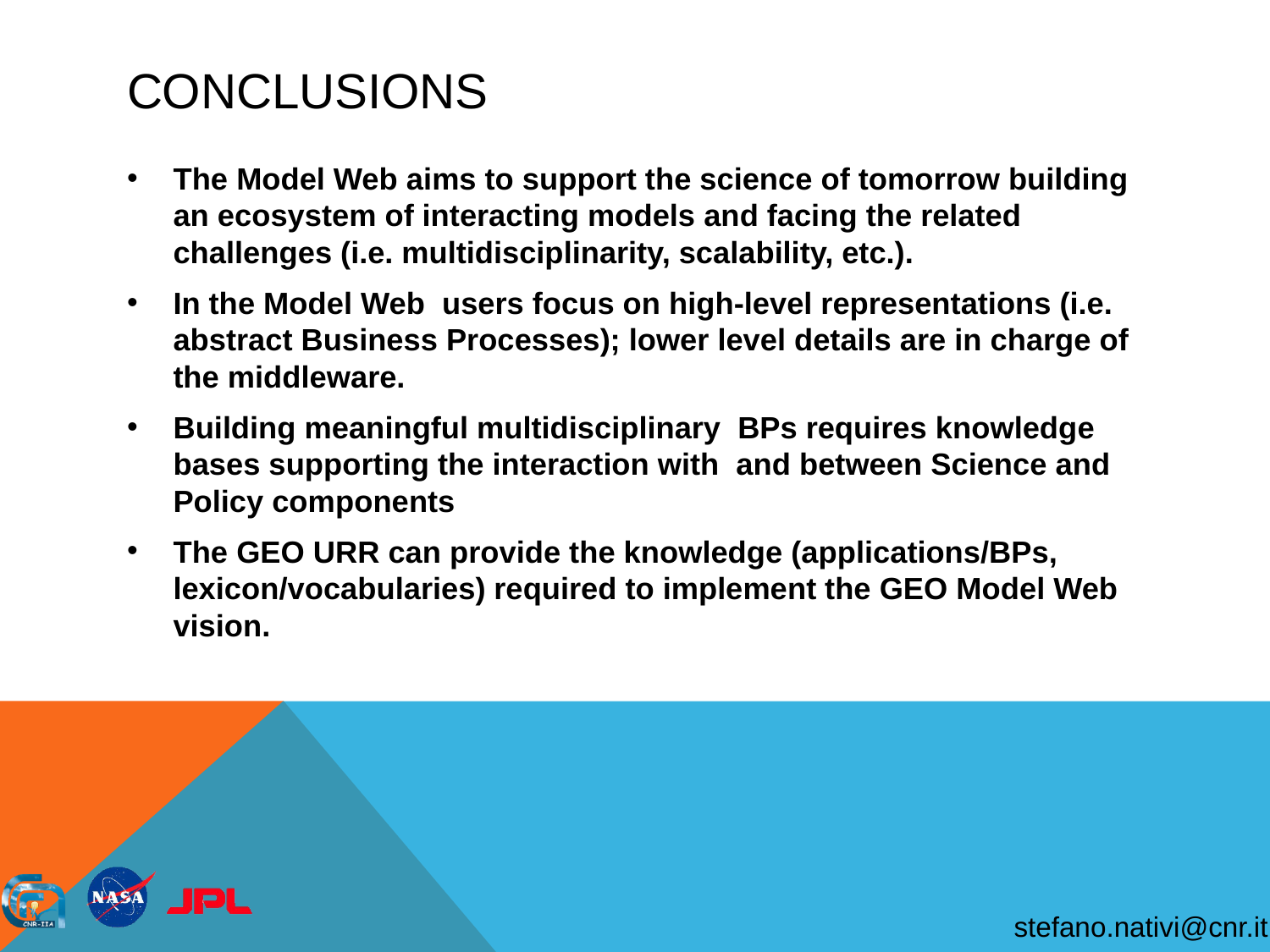

# ConclusioNs
The Model Web aims to support the science of tomorrow building an ecosystem of interacting models and facing the related challenges (i.e. multidisciplinarity, scalability, etc.).
In the Model Web  users focus on high-level representations (i.e. abstract Business Processes); lower level details are in charge of the middleware.
Building meaningful multidisciplinary  BPs requires knowledge bases supporting the interaction with  and between Science and Policy components
The GEO URR can provide the knowledge (applications/BPs, lexicon/vocabularies) required to implement the GEO Model Web vision.